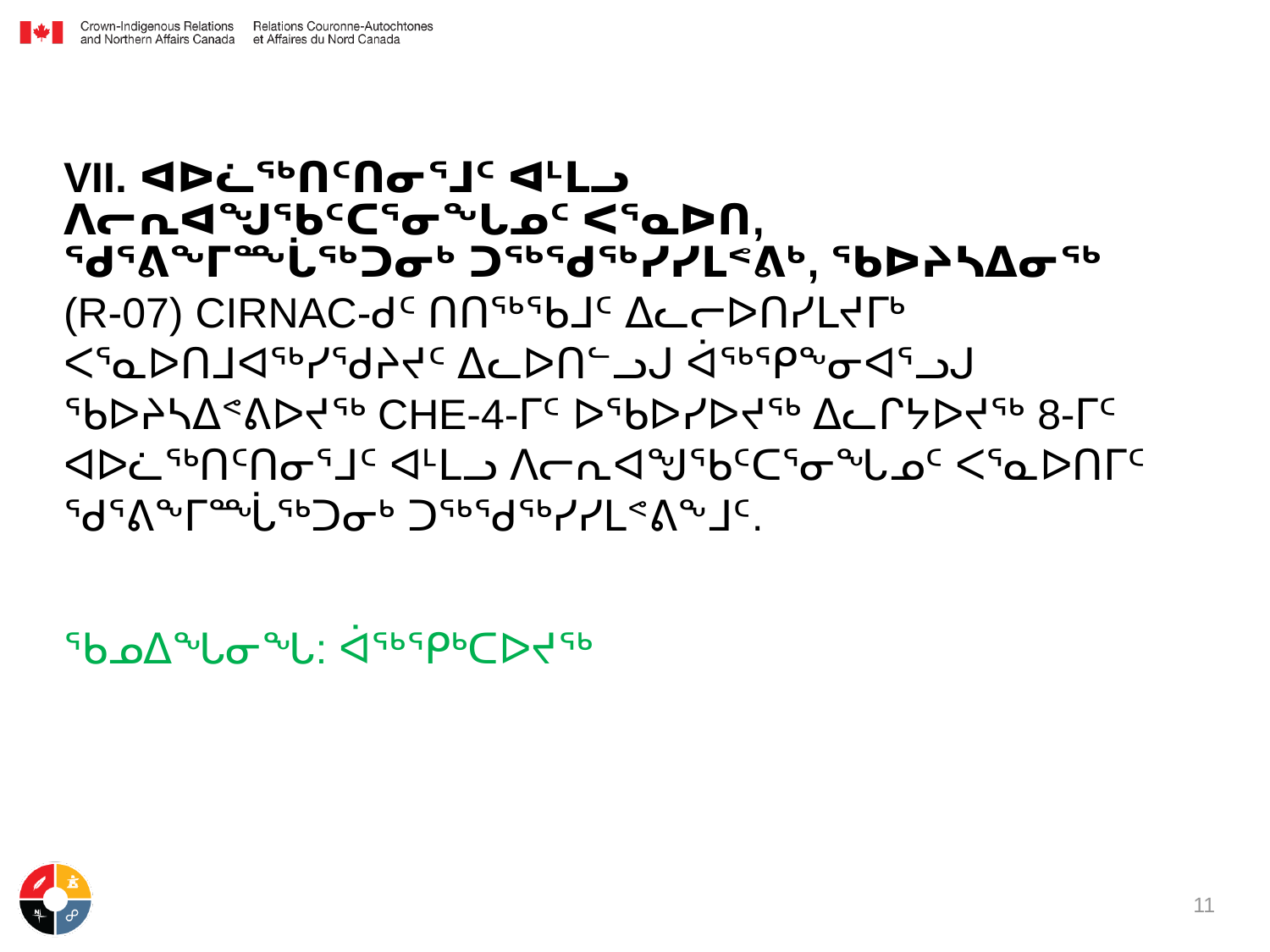

# VII. ᐊᐅᓛᖅᑎᑦᑎᓂᕐᒧᑦ ᐊᒻᒪᓗ ᐱᓕᕆᐊᖑᖃᑦᑕᕐᓂᖓᓄᑦ ᐸᕐᓇᐅᑎ, ᖁᕐᕕᖕᒥᙶᖅᑐᓂᒃ ᑐᖅᖁᖅᓯᓯᒪᕝᕕᒃ, ᖃᐅᔨᓴᐃᓂᖅ
(R-07) CIRNAC-ᑯᑦ ᑎᑎᖅᖃᒧᑦ ᐃᓚᓕᐅᑎᓯᒪᔪᒥᒃ ᐸᕐᓇᐅᑎᒧᐊᖅᓯᖁᔨᔪᑦ ᐃᓚᐅᑎᓪᓗᒍ ᐋᖅᕿᖕᓂᐊᕐᓗᒍ ᖃᐅᔨᓴᐃᕝᕕᐅᔪᖅ CHE-4-ᒥᑦ ᐅᖃᐅᓯᐅᔪᖅ ᐃᓚᒋᔭᐅᔪᖅ 8-ᒥᑦ ᐊᐅᓛᖅᑎᑦᑎᓂᕐᒧᑦ ᐊᒻᒪᓗ ᐱᓕᕆᐊᖑᖃᑦᑕᕐᓂᖓᓄᑦ ᐸᕐᓇᐅᑎᒥᑦ ᖁᕐᕕᖕᒥᙶᖅᑐᓂᒃ ᑐᖅᖁᖅᓯᓯᒪᕝᕕᖕᒧᑦ.

ᖃᓄᐃᖓᓂᖓ: ᐋᖅᕿᒃᑕᐅᔪᖅ

11